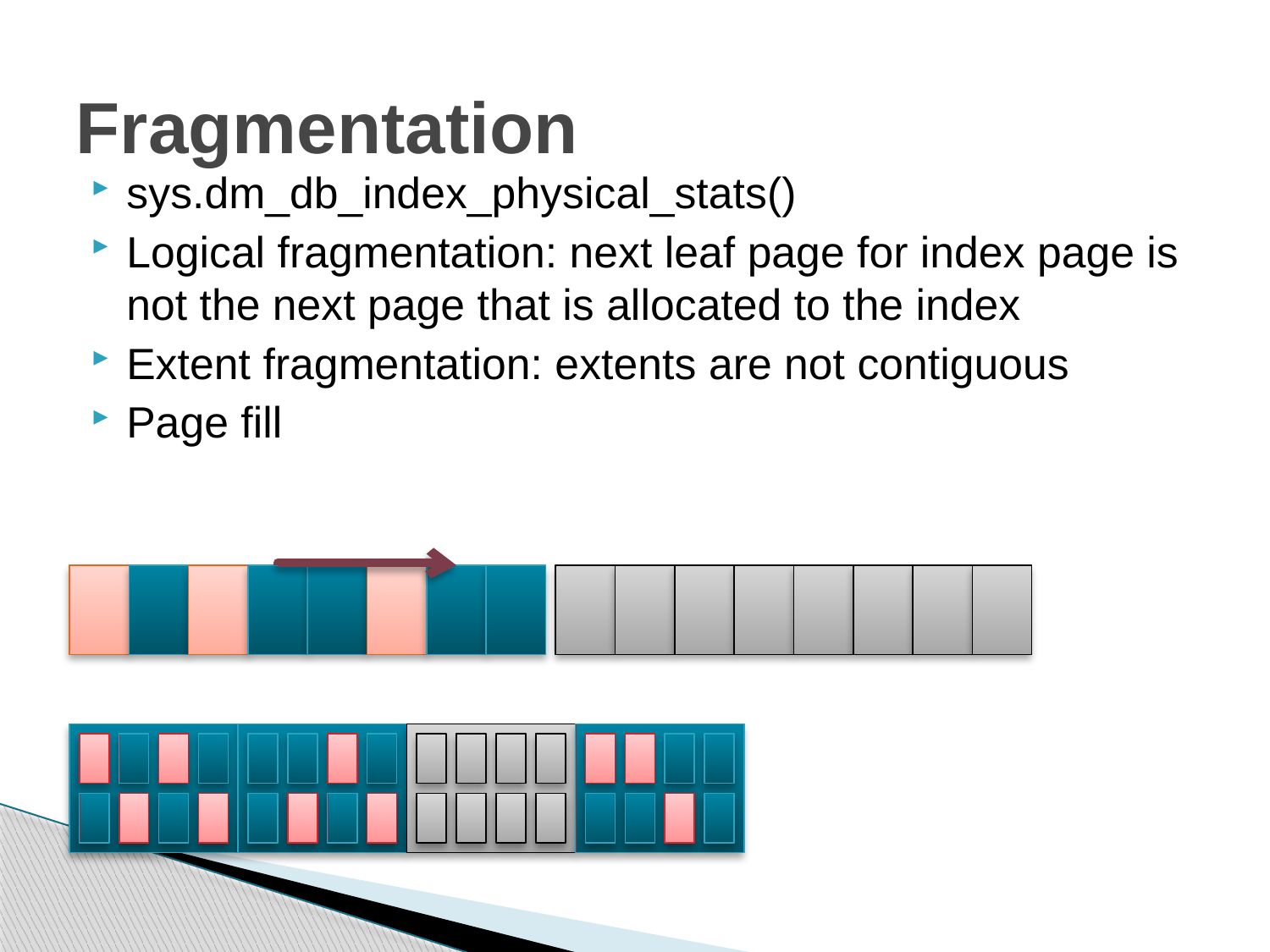

# Fragmentation
sys.dm_db_index_physical_stats()
Logical fragmentation: next leaf page for index page is not the next page that is allocated to the index
Extent fragmentation: extents are not contiguous
Page fill